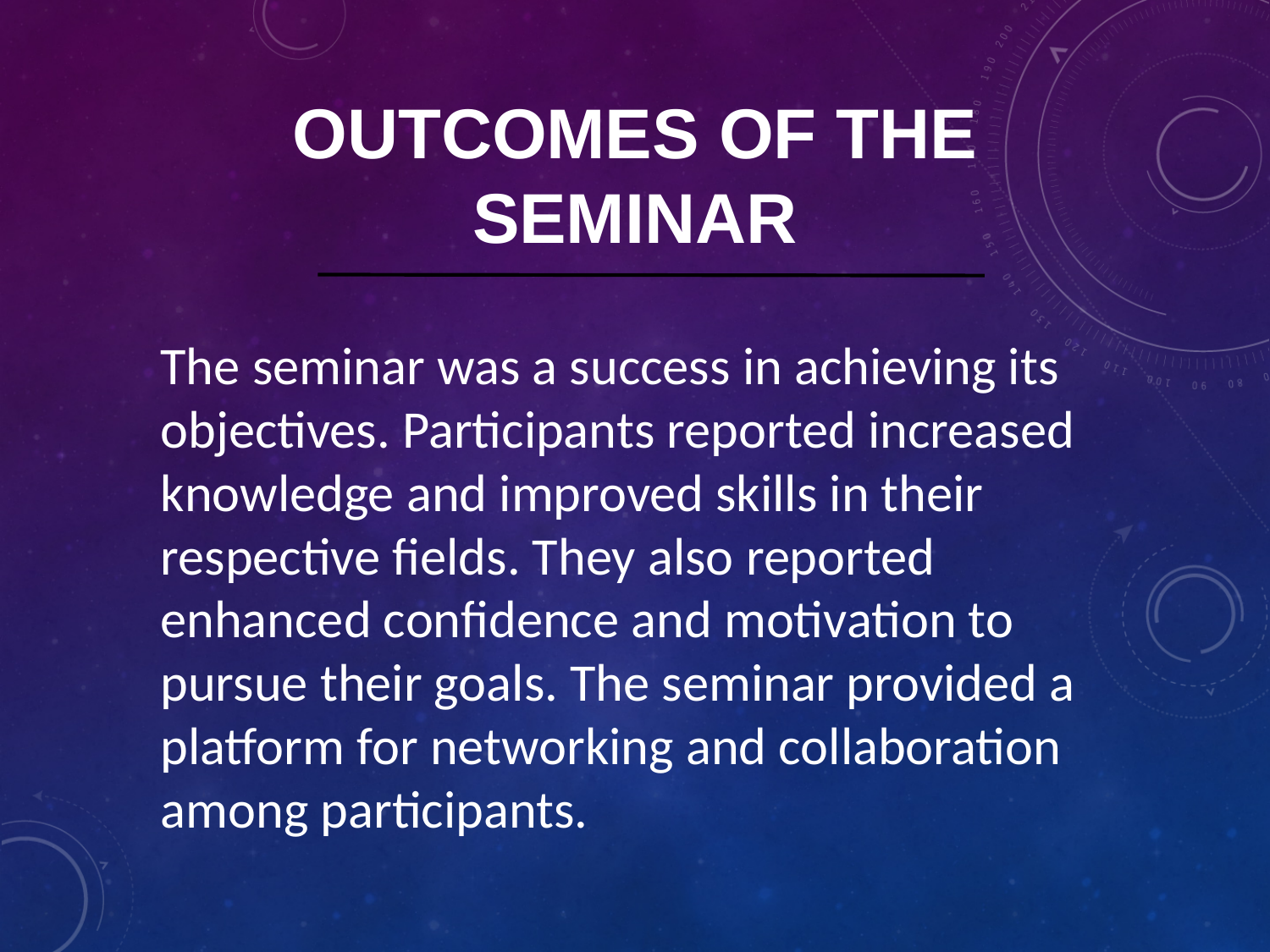

OUTCOMES OF THE SEMINAR

The seminar was a success in achieving its objectives. Participants reported increased knowledge and improved skills in their respective fields. They also reported enhanced confidence and motivation to pursue their goals. The seminar provided a platform for networking and collaboration among participants.